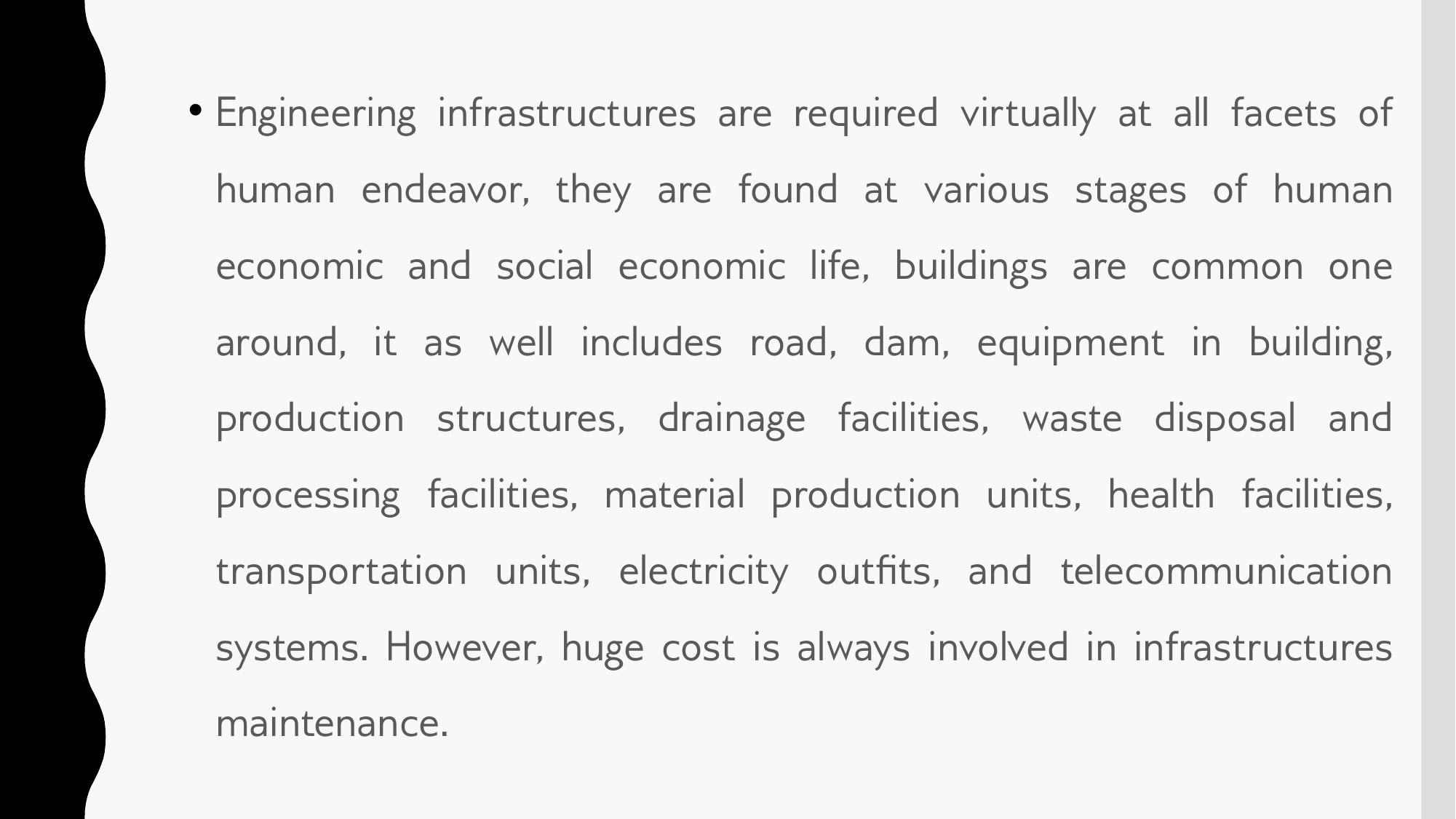

Engineering infrastructures are required virtually at all facets of human endeavor, they are found at various stages of human economic and social economic life, buildings are common one around, it as well includes road, dam, equipment in building, production structures, drainage facilities, waste disposal and processing facilities, material production units, health facilities, transportation units, electricity outfits, and telecommunication systems. However, huge cost is always involved in infrastructures maintenance.